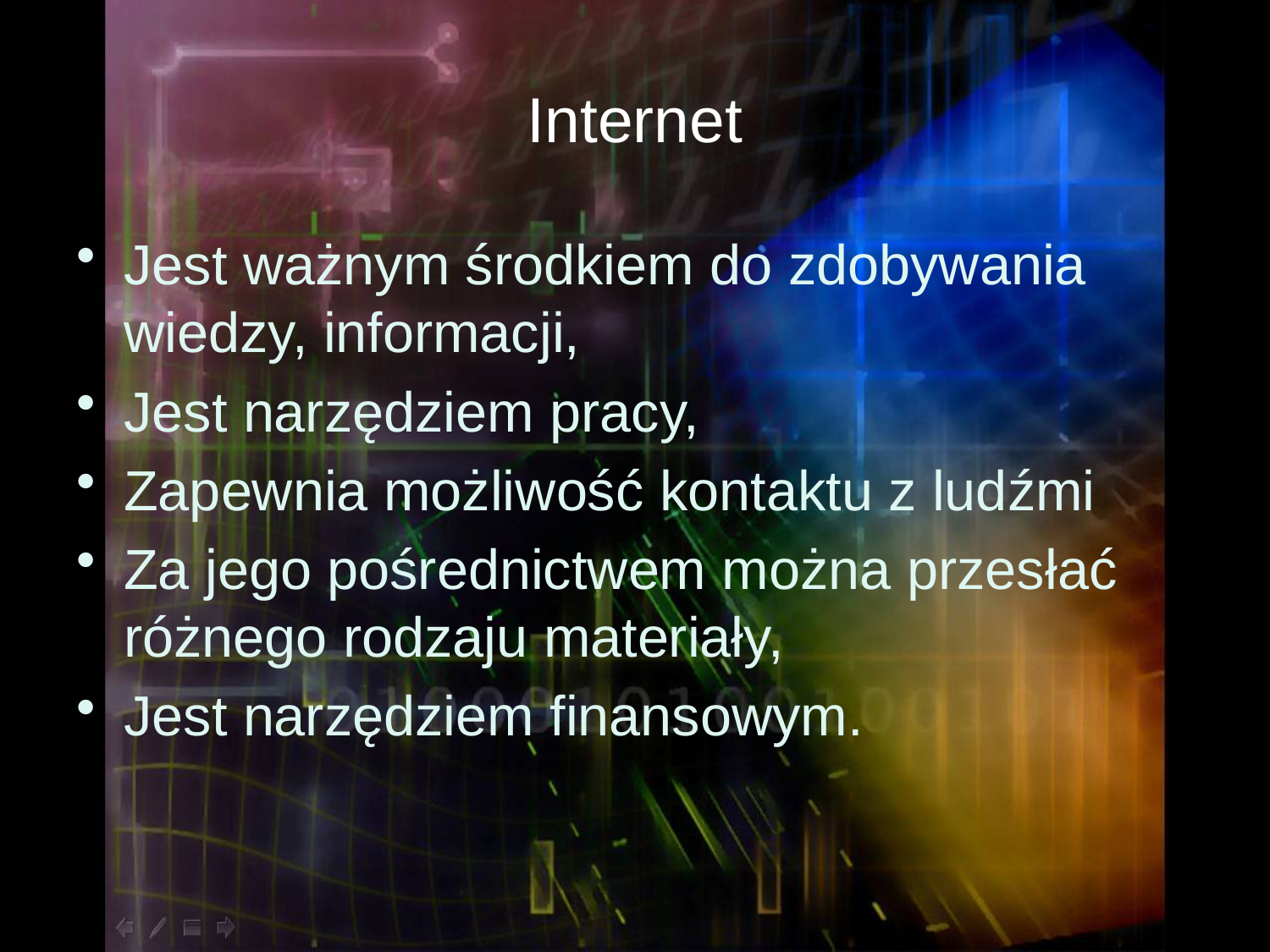

# Internet
Jest ważnym środkiem do zdobywania wiedzy, informacji,
Jest narzędziem pracy,
Zapewnia możliwość kontaktu z ludźmi
Za jego pośrednictwem można przesłać różnego rodzaju materiały,
Jest narzędziem finansowym.